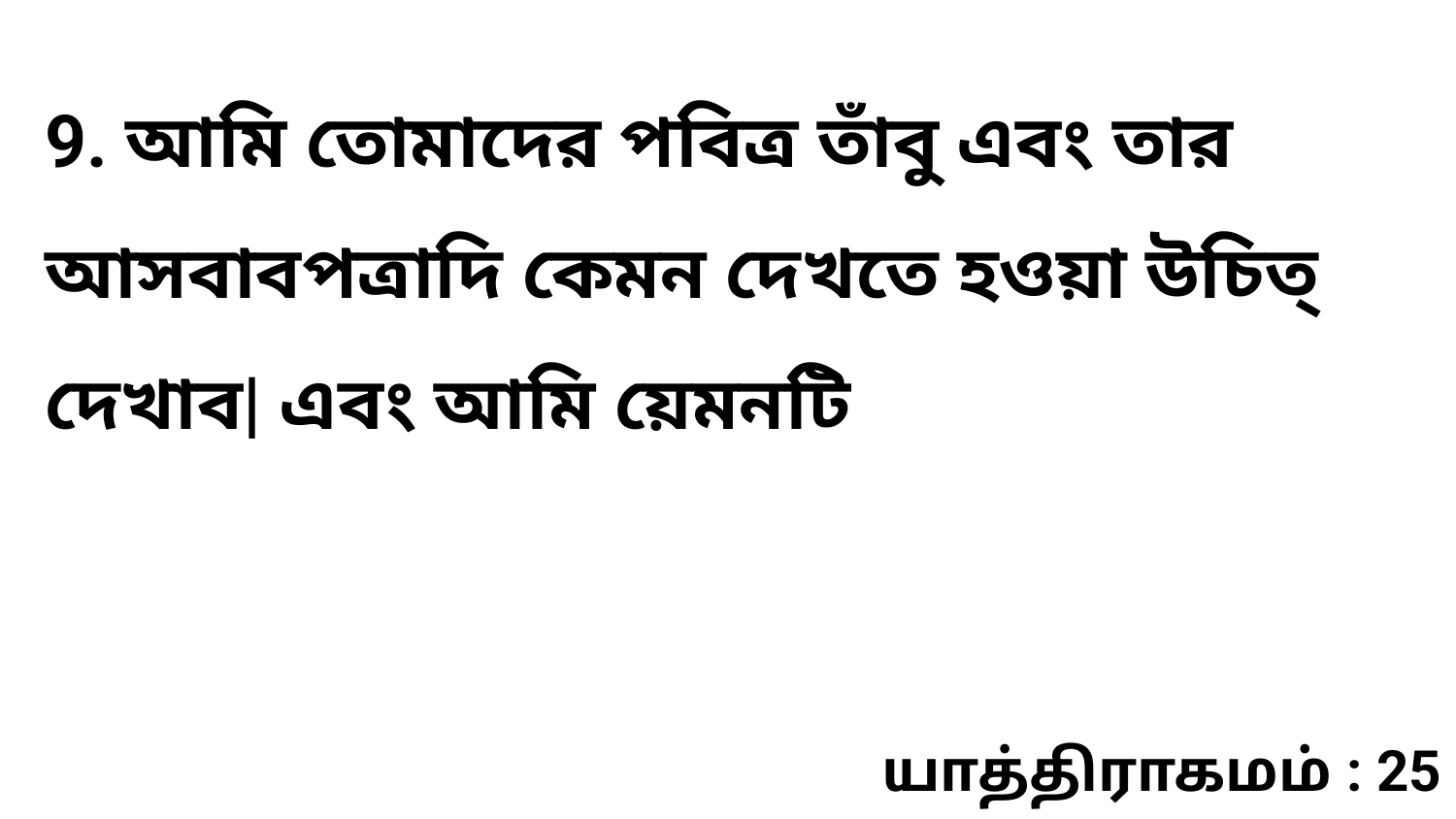

9. আমি তোমাদের পবিত্র তাঁবু এবং তার আসবাবপত্রাদি কেমন দেখতে হওয়া উচিত্‌ দেখাব| এবং আমি য়েমনটি
யாத்திராகமம் : 25